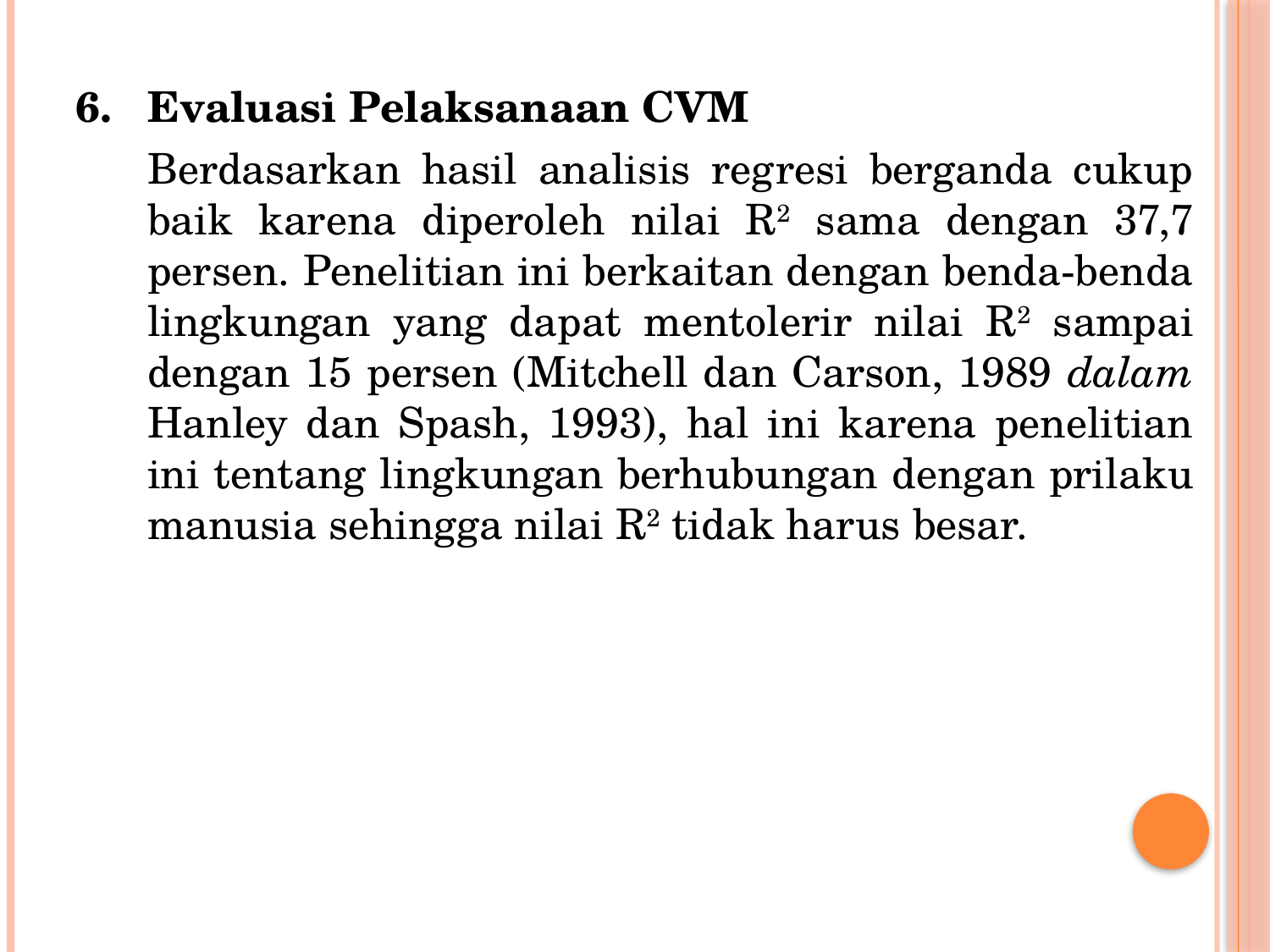

Evaluasi Pelaksanaan CVM
	Berdasarkan hasil analisis regresi berganda cukup baik karena diperoleh nilai R2 sama dengan 37,7 persen. Penelitian ini berkaitan dengan benda-benda lingkungan yang dapat mentolerir nilai R2 sampai dengan 15 persen (Mitchell dan Carson, 1989 dalam Hanley dan Spash, 1993), hal ini karena penelitian ini tentang lingkungan berhubungan dengan prilaku manusia sehingga nilai R2 tidak harus besar.